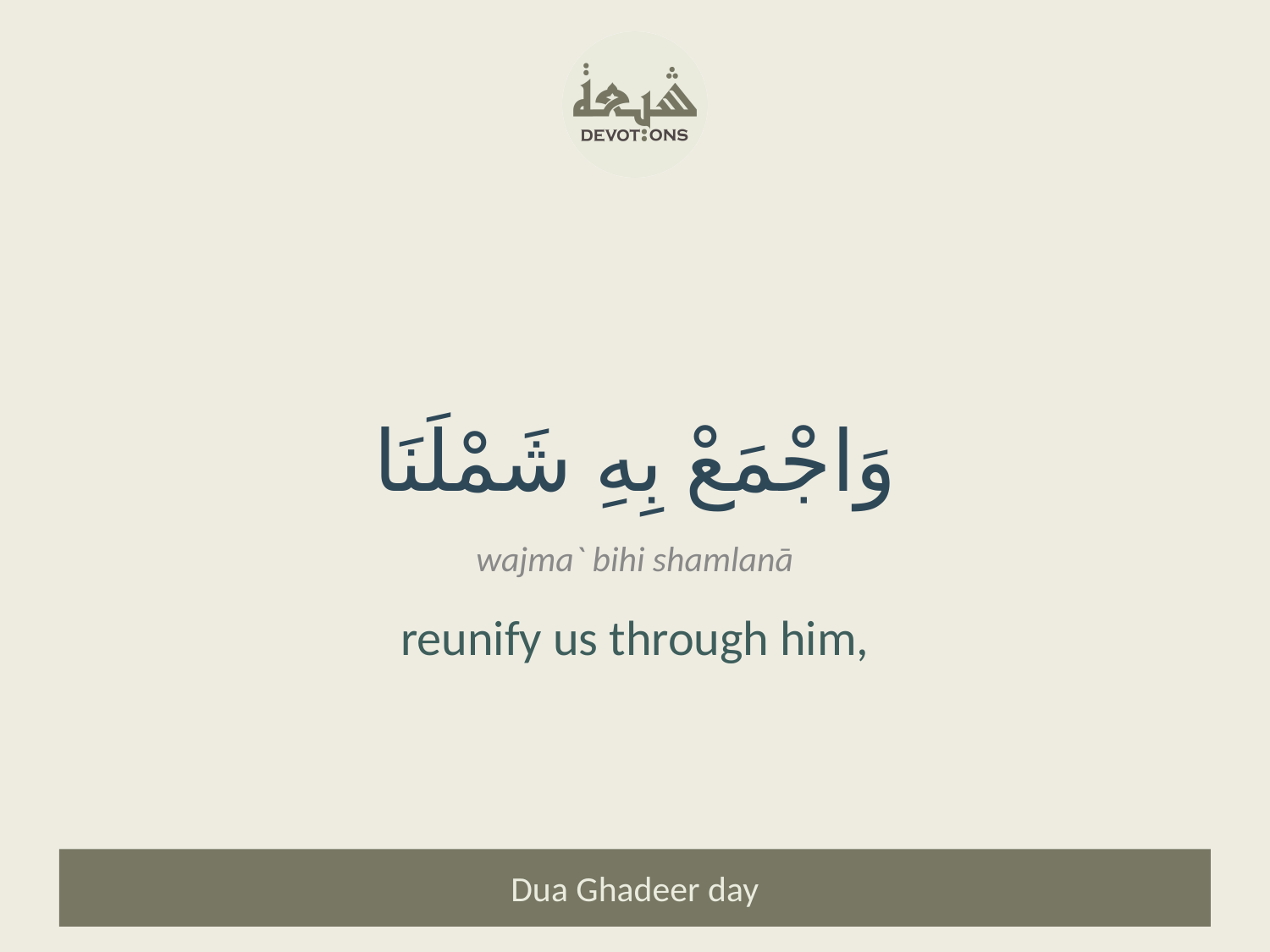

وَاجْمَعْ بِهِ شَمْلَنَا
wajma` bihi shamlanā
reunify us through him,
Dua Ghadeer day